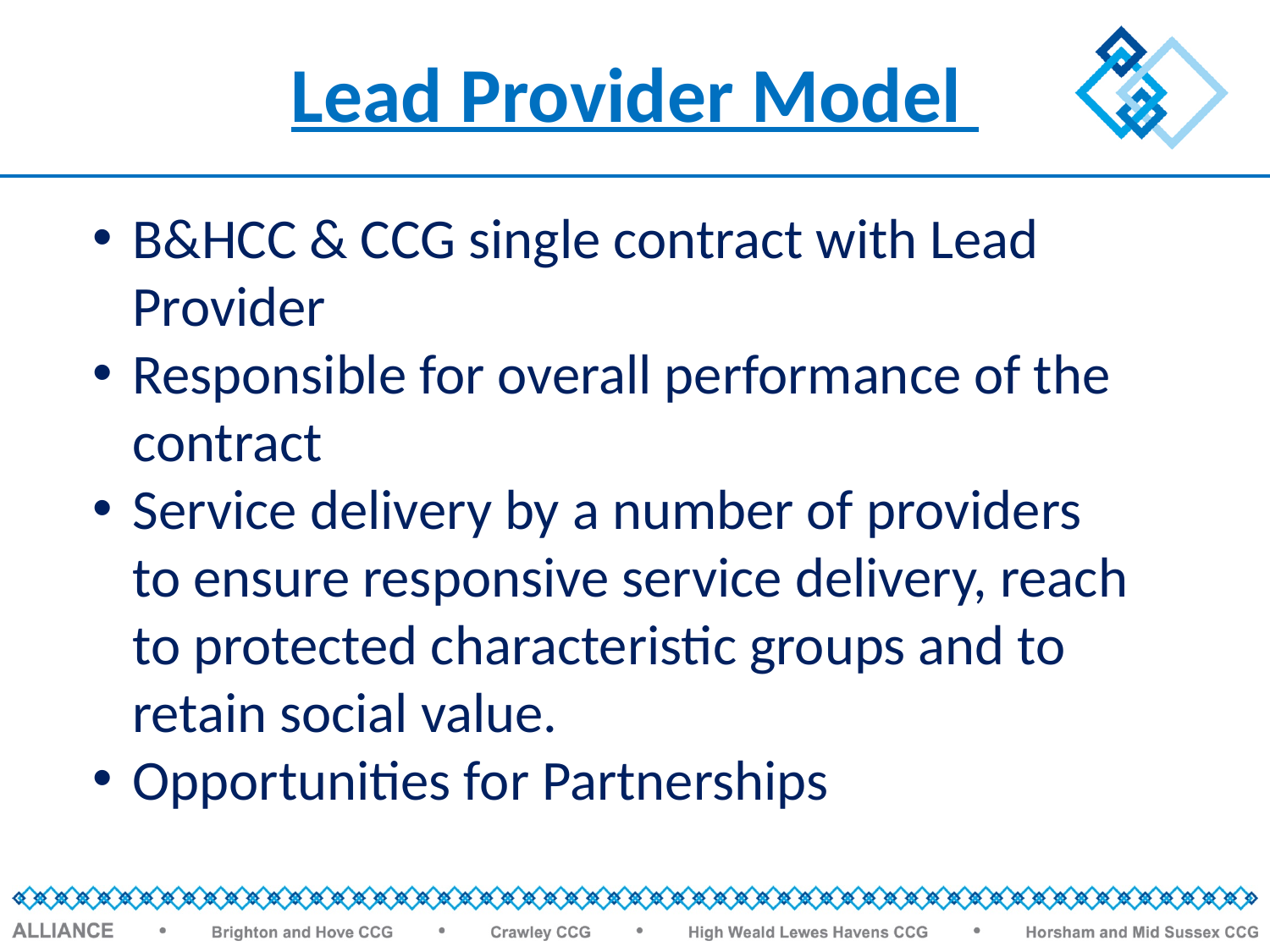

# Lead Provider Model
B&HCC & CCG single contract with Lead Provider
Responsible for overall performance of the contract
Service delivery by a number of providers to ensure responsive service delivery, reach to protected characteristic groups and to retain social value.
Opportunities for Partnerships